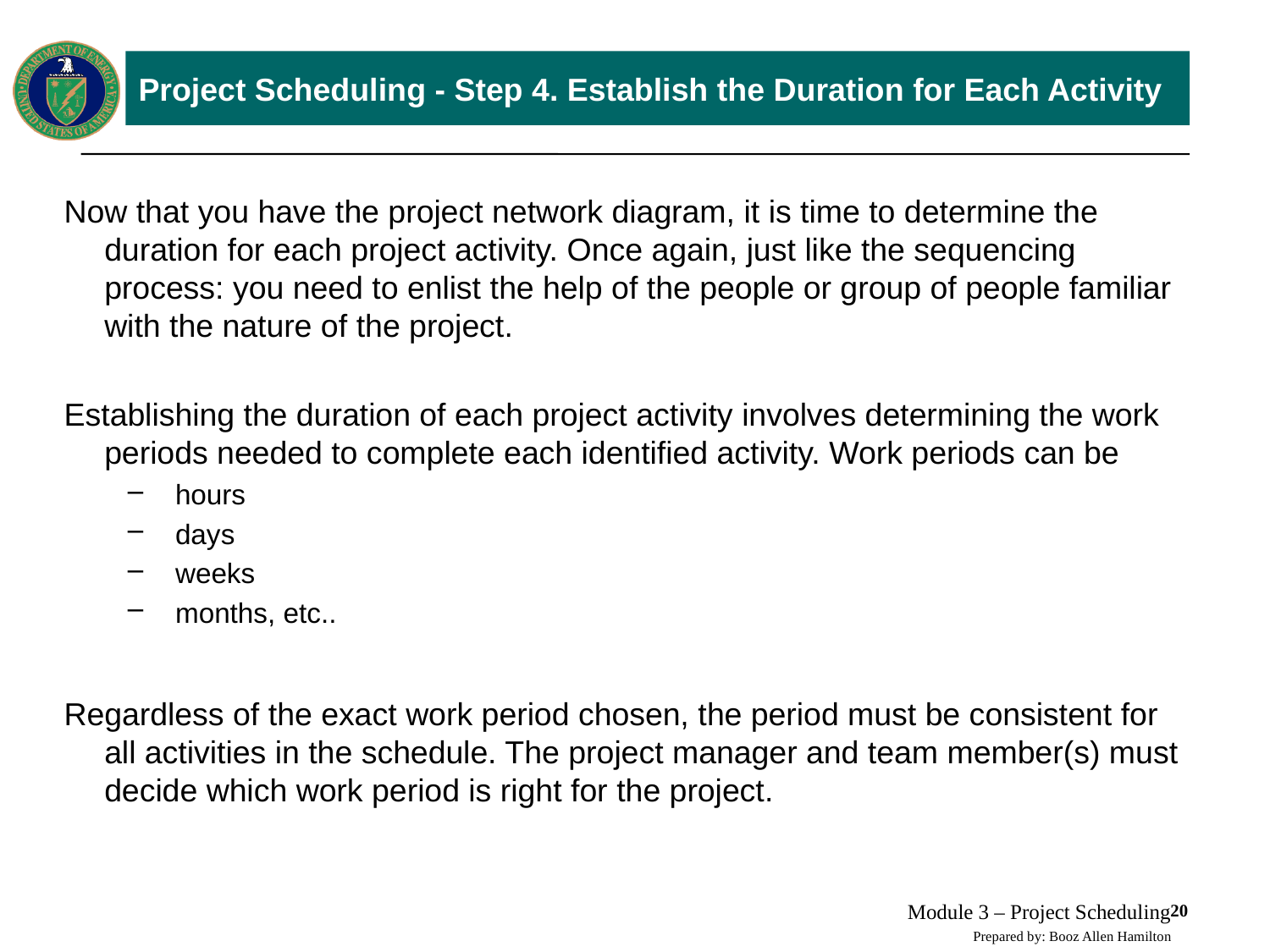

# Project Scheduling - Step 4. Establish the Duration for Each Activity
Now that you have the project network diagram, it is time to determine the duration for each project activity. Once again, just like the sequencing process: you need to enlist the help of the people or group of people familiar with the nature of the project.

Establishing the duration of each project activity involves determining the work periods needed to complete each identified activity. Work periods can be
hours
days
weeks
months, etc..

Regardless of the exact work period chosen, the period must be consistent for all activities in the schedule. The project manager and team member(s) must decide which work period is right for the project.

Module 3 – Project Scheduling